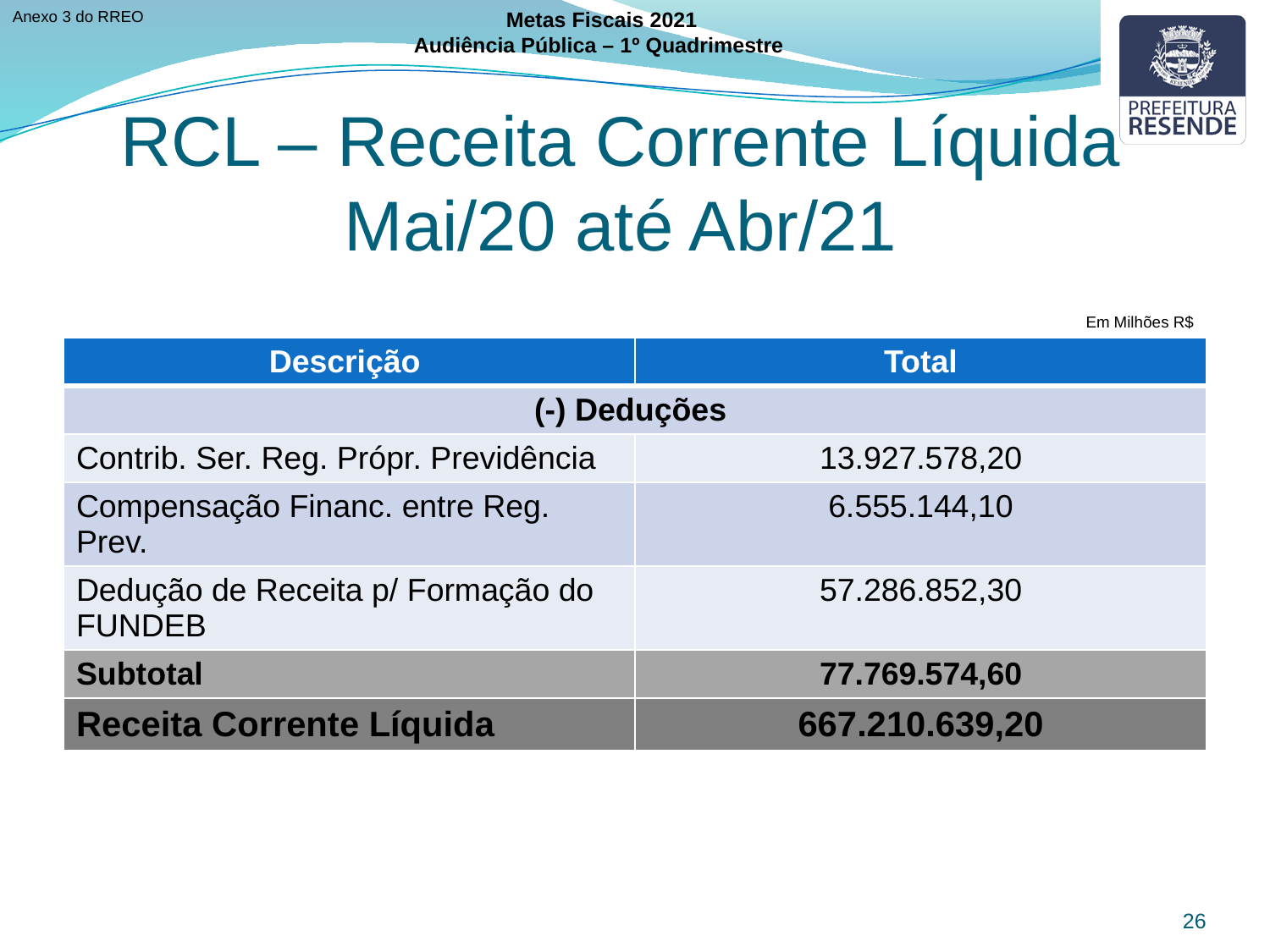

Anexo 3 do RREO
Metas Fiscais 2021
Audiência Pública – 1º Quadrimestre
RCL – Receita Corrente Líquida
Mai/20 até Abr/21
Em Milhões R$
| Descrição | Total |
| --- | --- |
| (-) Deduções |  |
| Contrib. Ser. Reg. Própr. Previdência | 13.927.578,20 |
| Compensação Financ. entre Reg. Prev. | 6.555.144,10 |
| Dedução de Receita p/ Formação do FUNDEB | 57.286.852,30 |
| Subtotal | 77.769.574,60 |
| Receita Corrente Líquida | 667.210.639,20 |
26